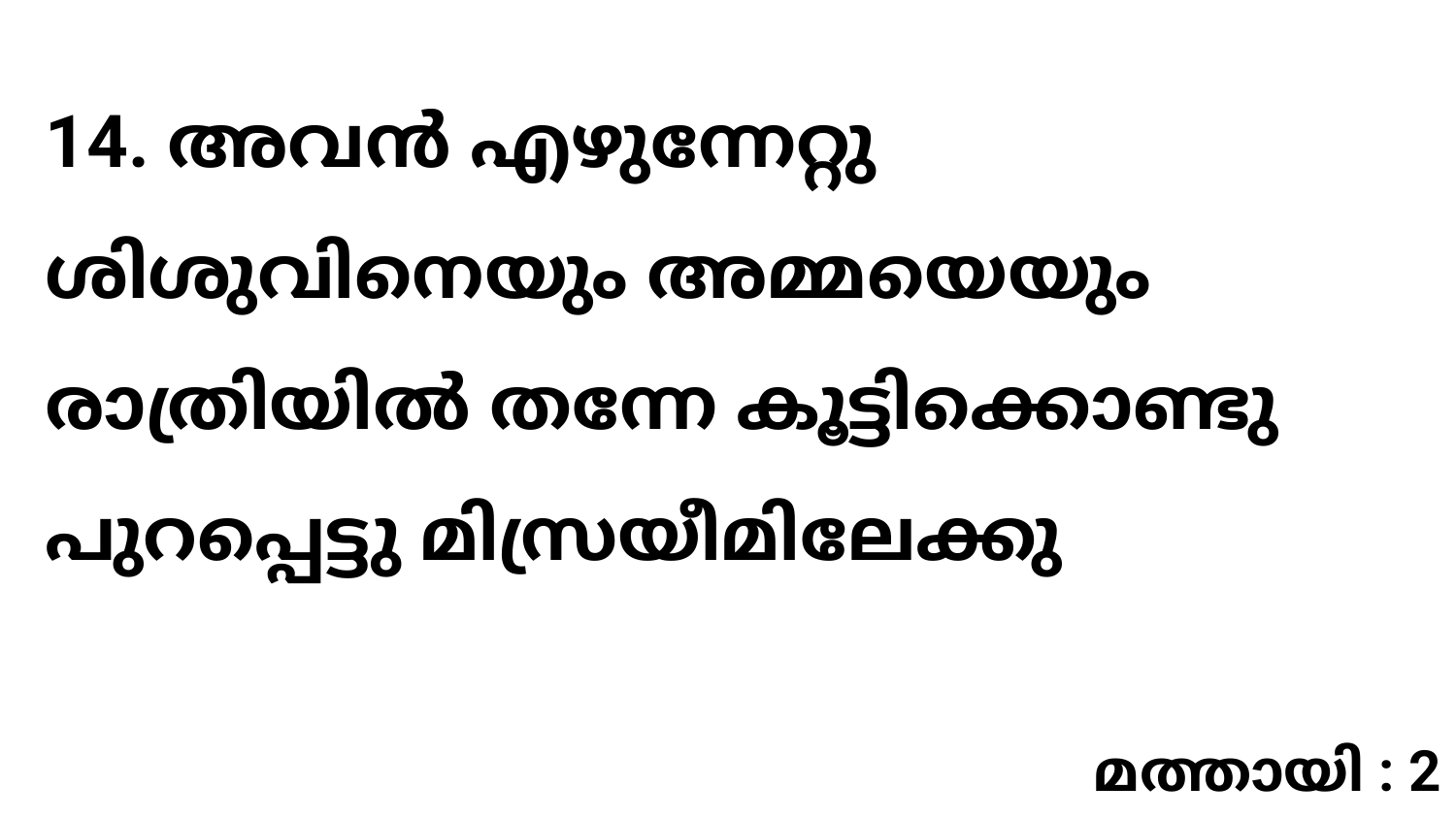

14. അവൻ എഴുന്നേറ്റു ശിശുവിനെയും അമ്മയെയും രാത്രിയിൽ തന്നേ കൂട്ടിക്കൊണ്ടു പുറപ്പെട്ടു മിസ്രയീമിലേക്കു
മത്തായി : 2